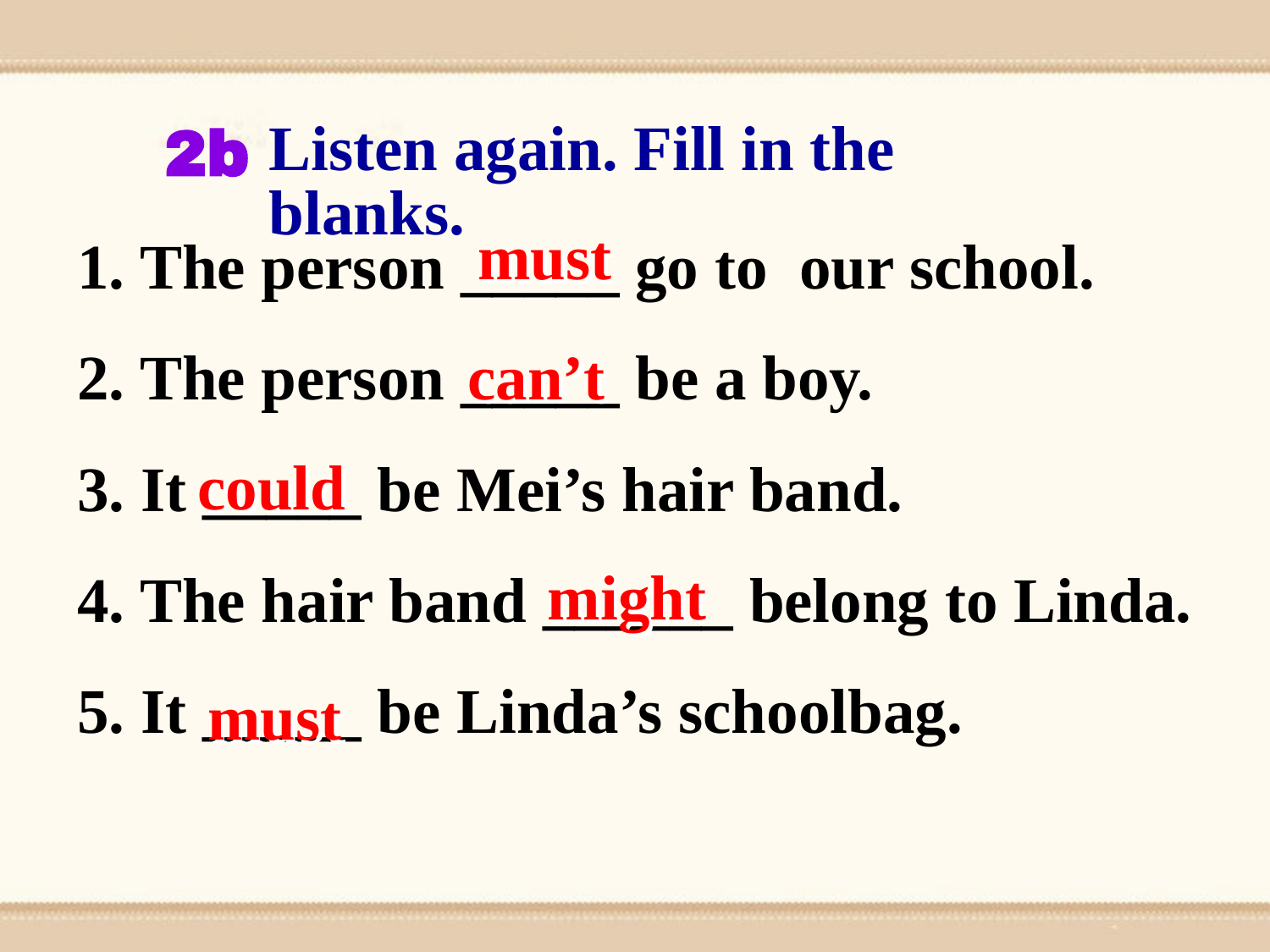

2b
Listen again. Fill in the blanks.
1. The person _____ go to  our school.
2. The person _____ be a boy.
3. It _____ be Mei’s hair band.
4. The hair band ______ belong to Linda.
5. It _____ be Linda’s schoolbag.
must
can’t
could
might
must